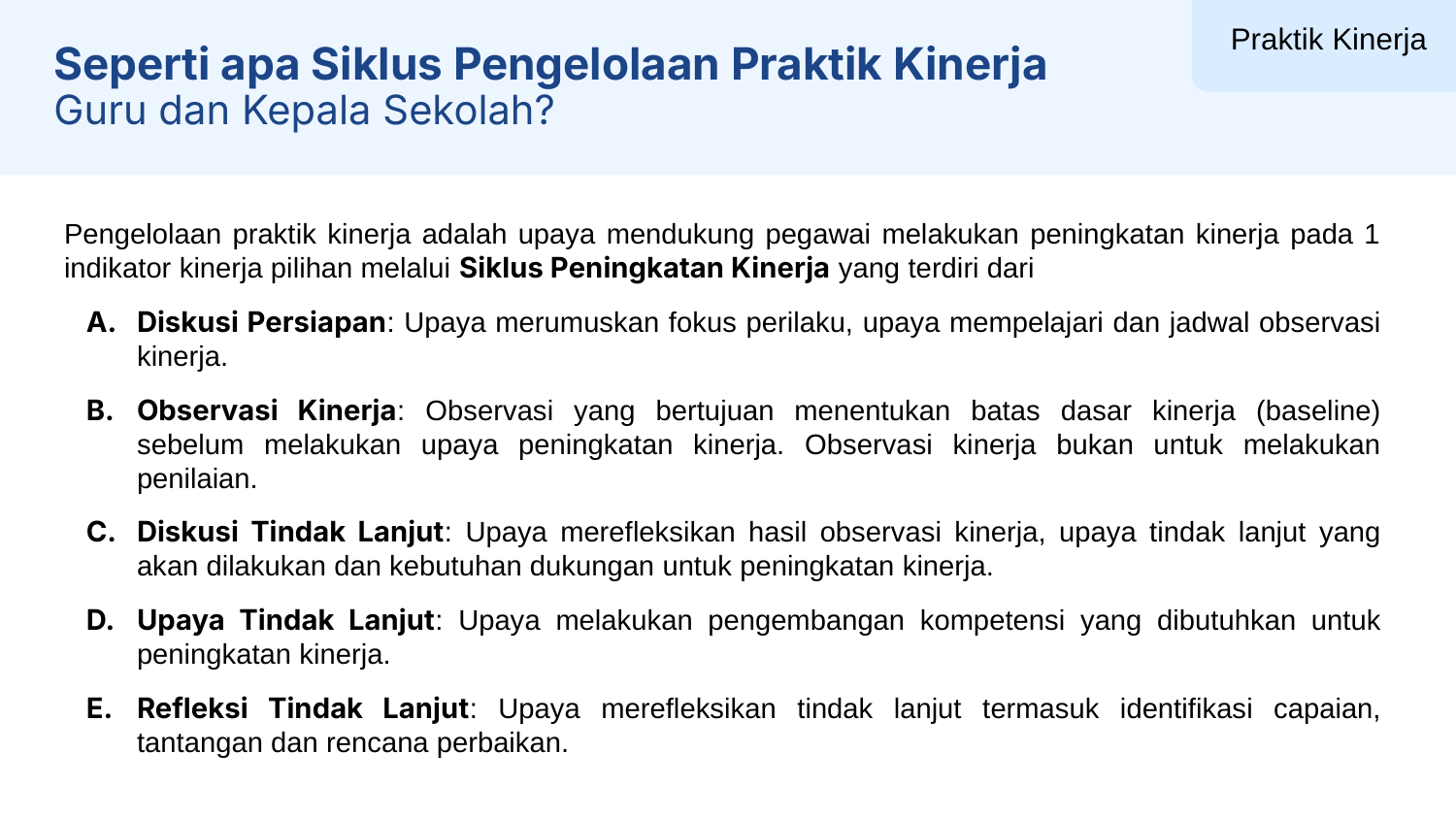

Praktik Kinerja
Seperti apa Siklus Pengelolaan Praktik Kinerja
Guru dan Kepala Sekolah?

Pengelolaan praktik kinerja adalah upaya mendukung pegawai melakukan peningkatan kinerja pada 1 indikator kinerja pilihan melalui Siklus Peningkatan Kinerja yang terdiri dari
Diskusi Persiapan: Upaya merumuskan fokus perilaku, upaya mempelajari dan jadwal observasi kinerja.
Observasi Kinerja: Observasi yang bertujuan menentukan batas dasar kinerja (baseline) sebelum melakukan upaya peningkatan kinerja. Observasi kinerja bukan untuk melakukan penilaian.
Diskusi Tindak Lanjut: Upaya merefleksikan hasil observasi kinerja, upaya tindak lanjut yang akan dilakukan dan kebutuhan dukungan untuk peningkatan kinerja.
Upaya Tindak Lanjut: Upaya melakukan pengembangan kompetensi yang dibutuhkan untuk peningkatan kinerja.
Refleksi Tindak Lanjut: Upaya merefleksikan tindak lanjut termasuk identifikasi capaian, tantangan dan rencana perbaikan.